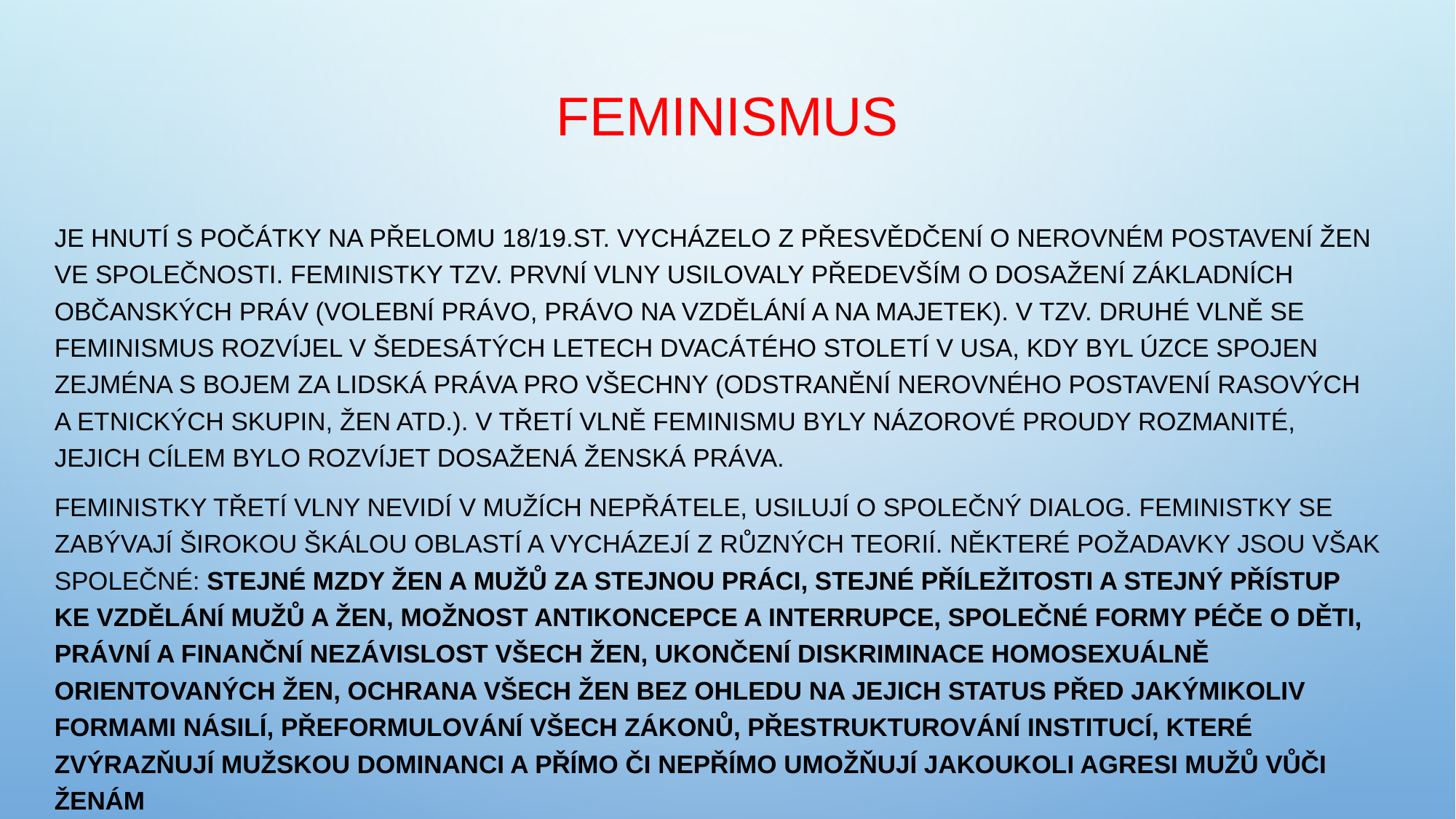

# FEMINISMUS
je hnutí s počátky na přelomu 18/19.st. Vycházelo z přesvědčení o nerovném postavení žen ve společnosti. Feministky tzv. první vlny usilovaly především o dosažení základních občanských práv (volební právo, právo na vzdělání a na majetek). V tzv. druhé vlně se feminismus rozvíjel v šedesátých letech dvacátého století v USA, kdy byl úzce spojen zejména s bojem za lidská práva pro všechny (odstranění nerovného postavení rasových a etnických skupin, žen atd.). V třetí vlně feminismu byly názorové proudy rozmanité, jejich cílem bylo rozvíjet dosažená ženská práva.
Feministky třetí vlny nevidí v mužích nepřátele, usilují o společný dialog. Feministky se zabývají širokou škálou oblastí a vycházejí z různých teorií. Některé požadavky jsou však společné: stejné mzdy žen a mužů za stejnou práci, stejné příležitosti a stejný přístup ke vzdělání mužů a žen, možnost antikoncepce a interrupce, společné formy péče o děti, právní a finanční nezávislost všech žen, ukončení diskriminace homosexuálně orientovaných žen, ochrana všech žen bez ohledu na jejich status před jakýmikoliv formami násilí, přeformulování všech zákonů, přestrukturování institucí, které zvýrazňují mužskou dominanci a přímo či nepřímo umožňují jakoukoli agresi mužů vůči ženám